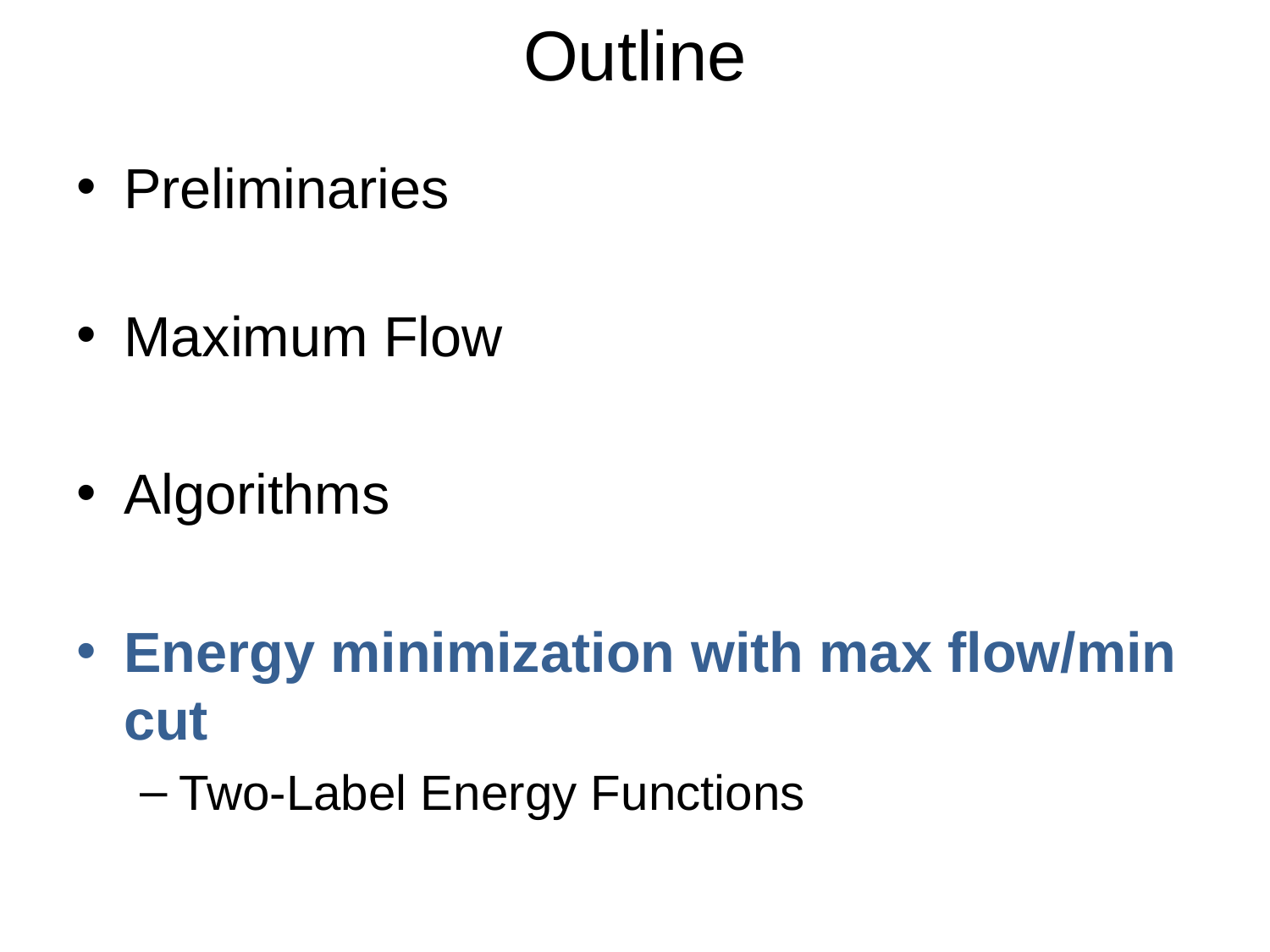

# Outline
Preliminaries

Maximum Flow

Algorithms

Energy minimization with max flow/min cut
Two-Label Energy Functions